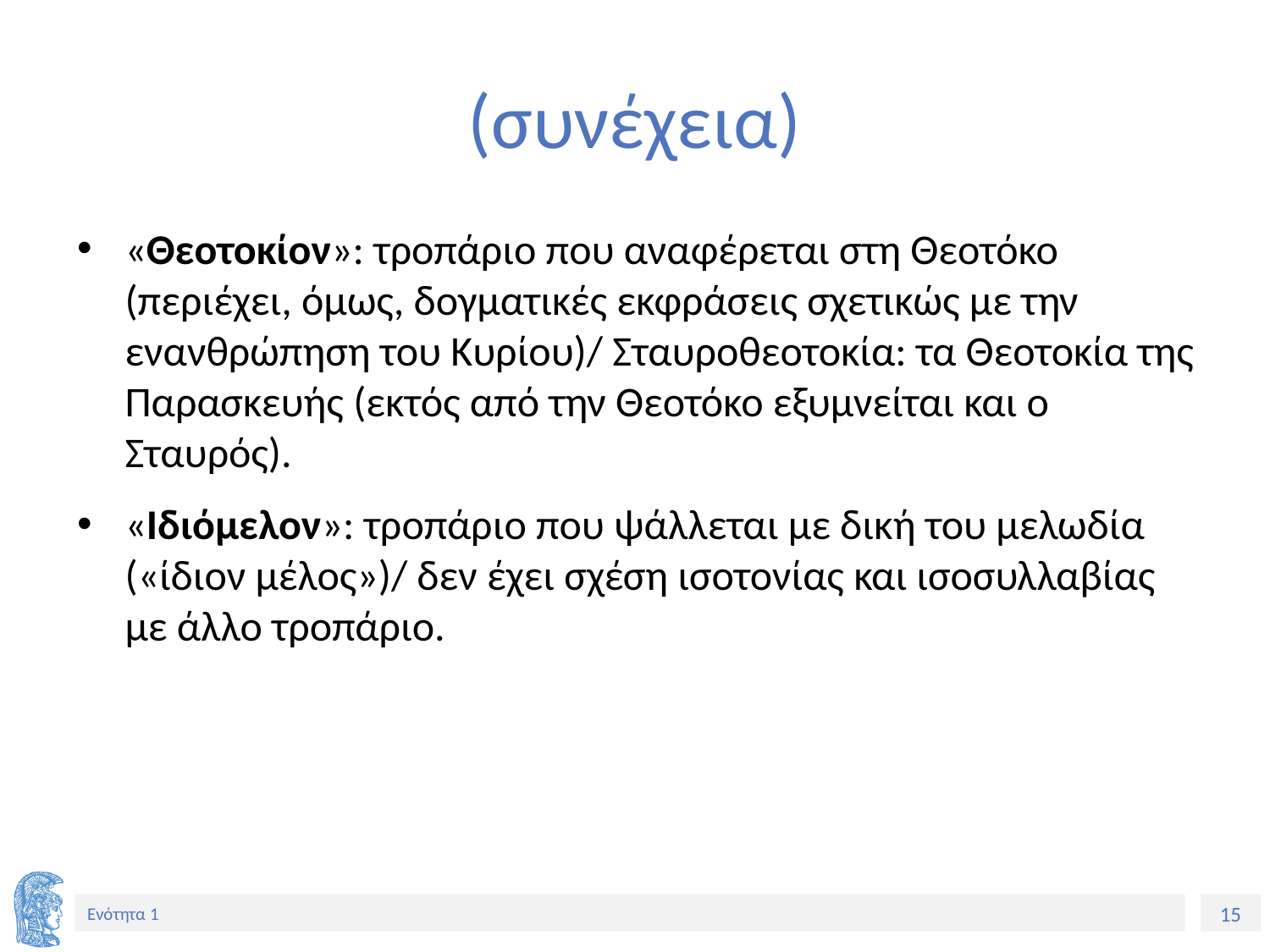

# (συνέχεια)
«Θεοτοκίον»: τροπάριο που αναφέρεται στη Θεοτόκο (περιέχει, όμως, δογματικές εκφράσεις σχετικώς με την ενανθρώπηση του Κυρίου)/ Σταυροθεοτοκία: τα Θεοτοκία της Παρασκευής (εκτός από την Θεοτόκο εξυμνείται και ο Σταυρός).
«Ιδιόμελον»: τροπάριο που ψάλλεται με δική του μελωδία («ίδιον μέλος»)/ δεν έχει σχέση ισοτονίας και ισοσυλλαβίας με άλλο τροπάριο.